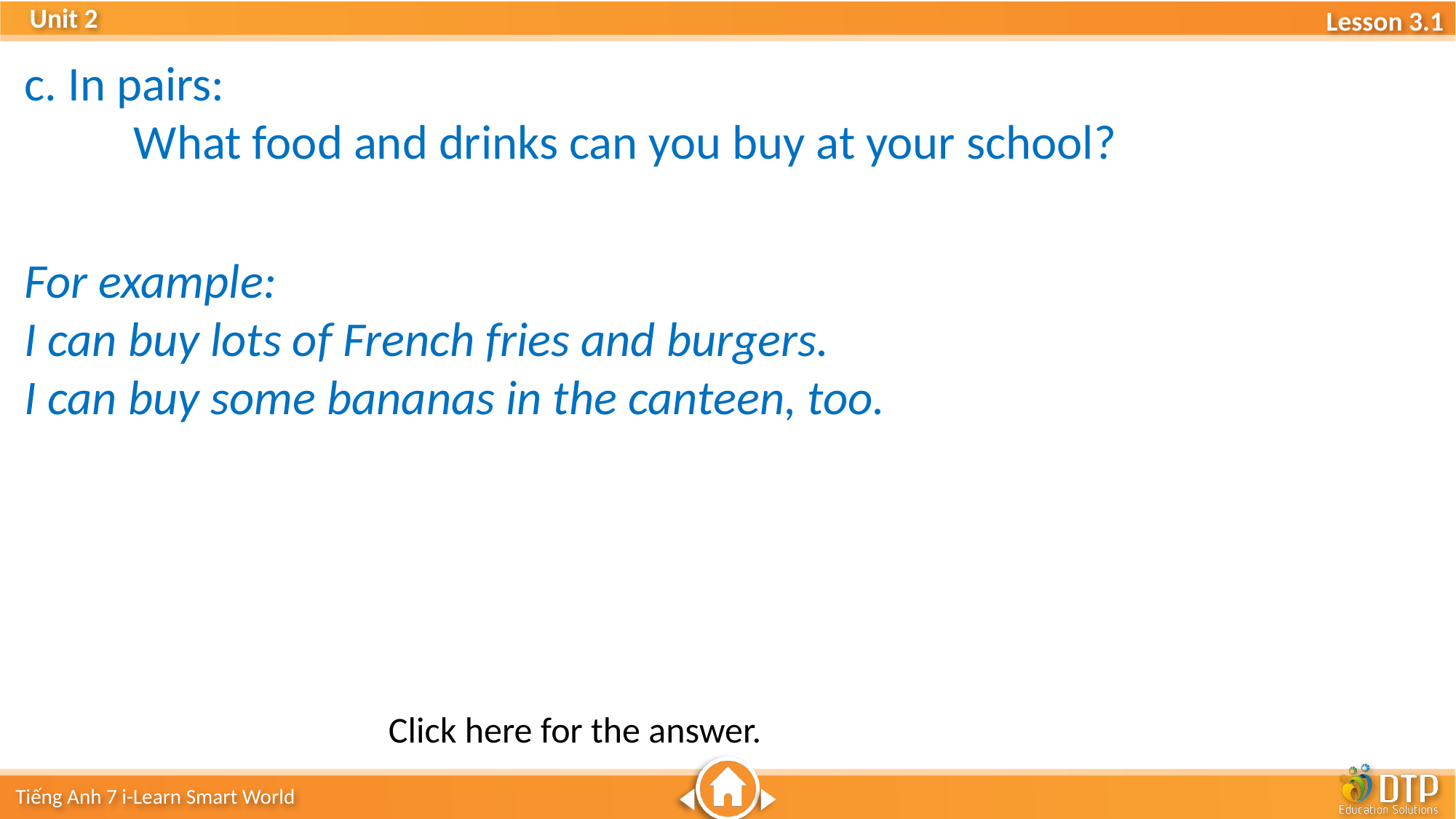

c. In pairs:
 	What food and drinks can you buy at your school?
For example:
I can buy lots of French fries and burgers.
I can buy some bananas in the canteen, too.
Click here for the answer.